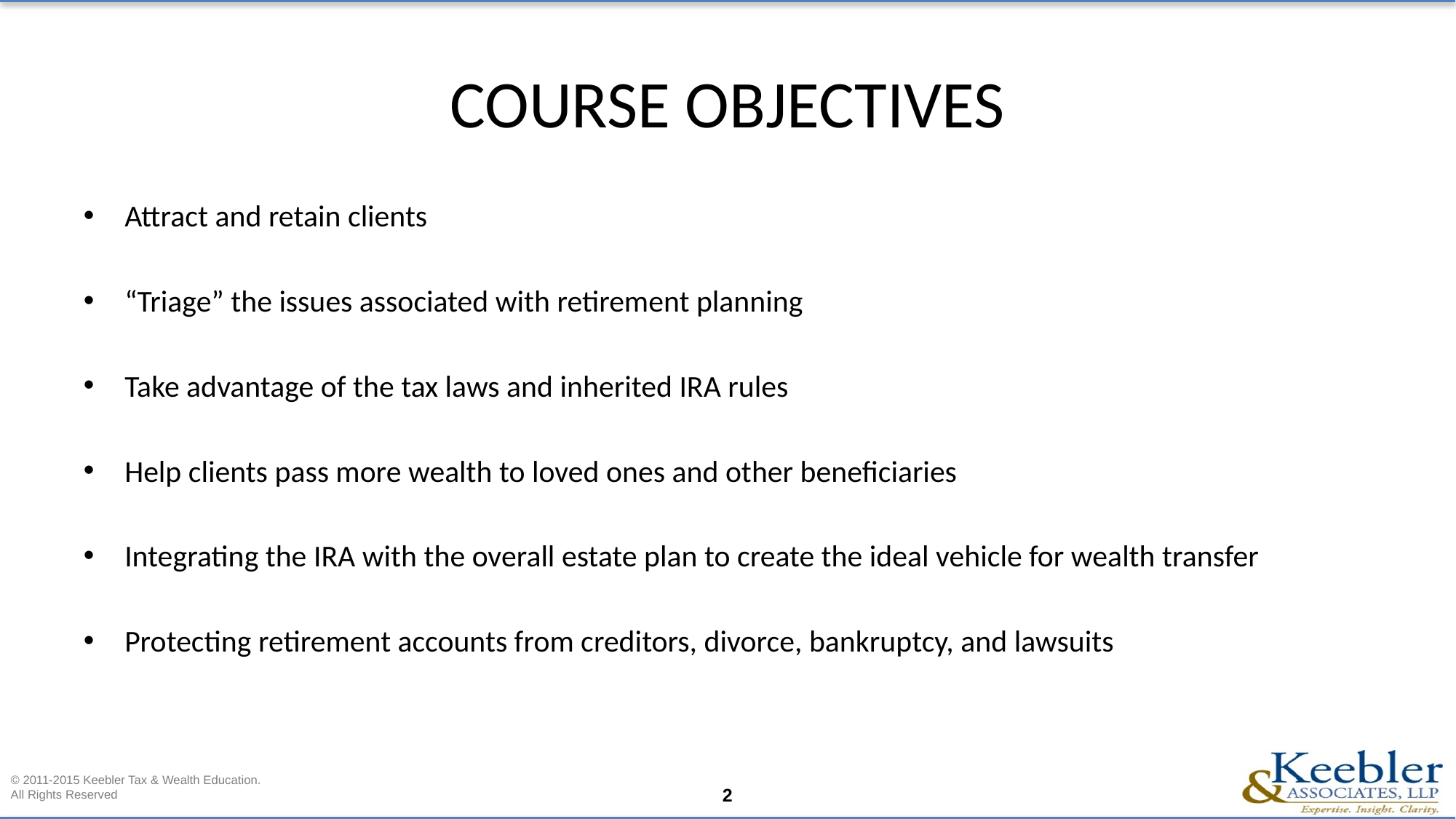

# COURSE OBJECTIVES
Attract and retain clients

“Triage” the issues associated with retirement planning

Take advantage of the tax laws and inherited IRA rules

Help clients pass more wealth to loved ones and other beneficiaries

Integrating the IRA with the overall estate plan to create the ideal vehicle for wealth transfer

Protecting retirement accounts from creditors, divorce, bankruptcy, and lawsuits